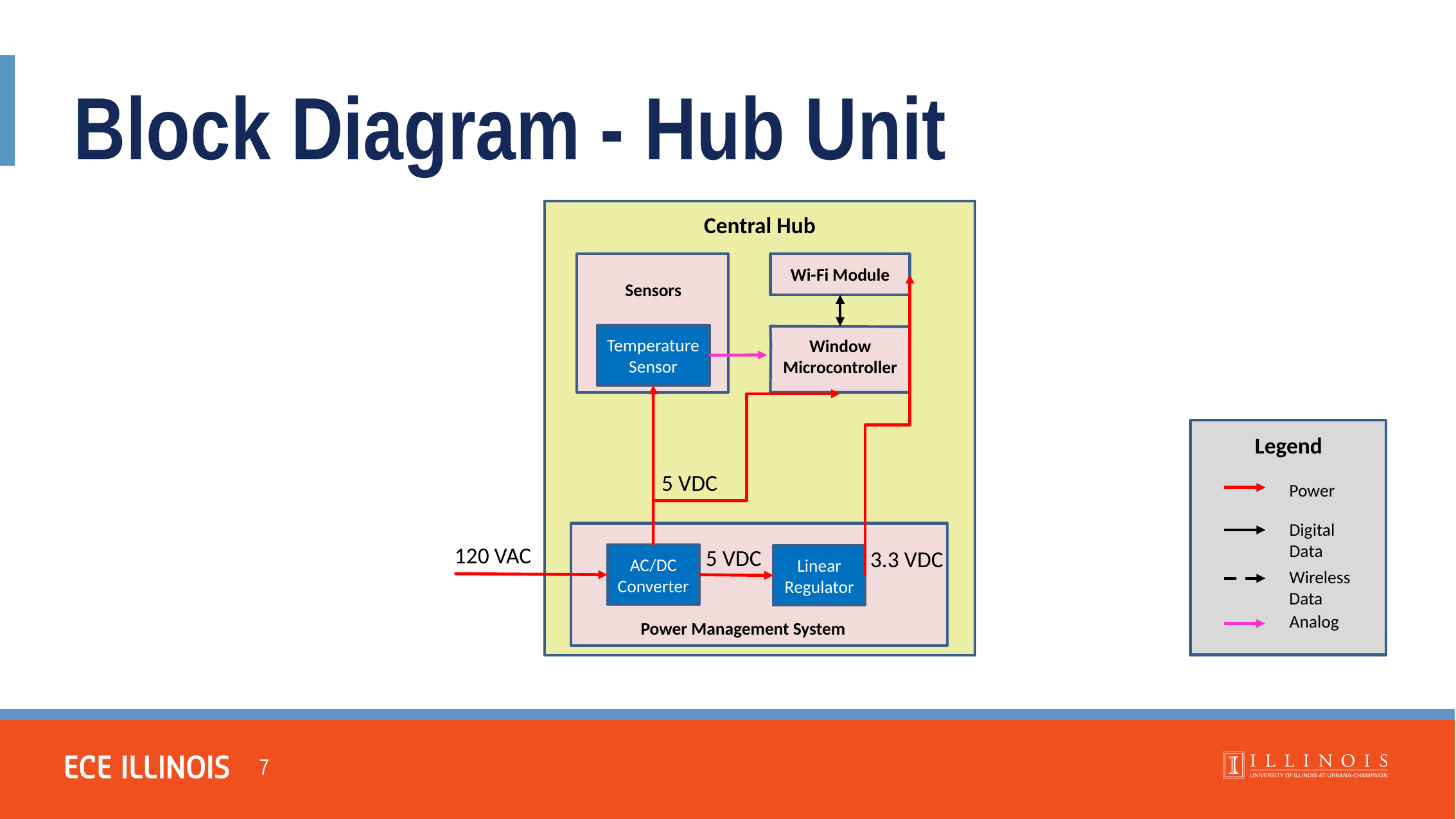

Block Diagram - Hub Unit

Central Hub

Wi-Fi Module
Sensors
Temperature Sensor

Window Microcontroller

Legend
5 VDC
Power
Digital Data

120 VAC
5 VDC
3.3 VDC
AC/DC Converter
Linear Regulator
Wireless Data
Analog
Power Management System